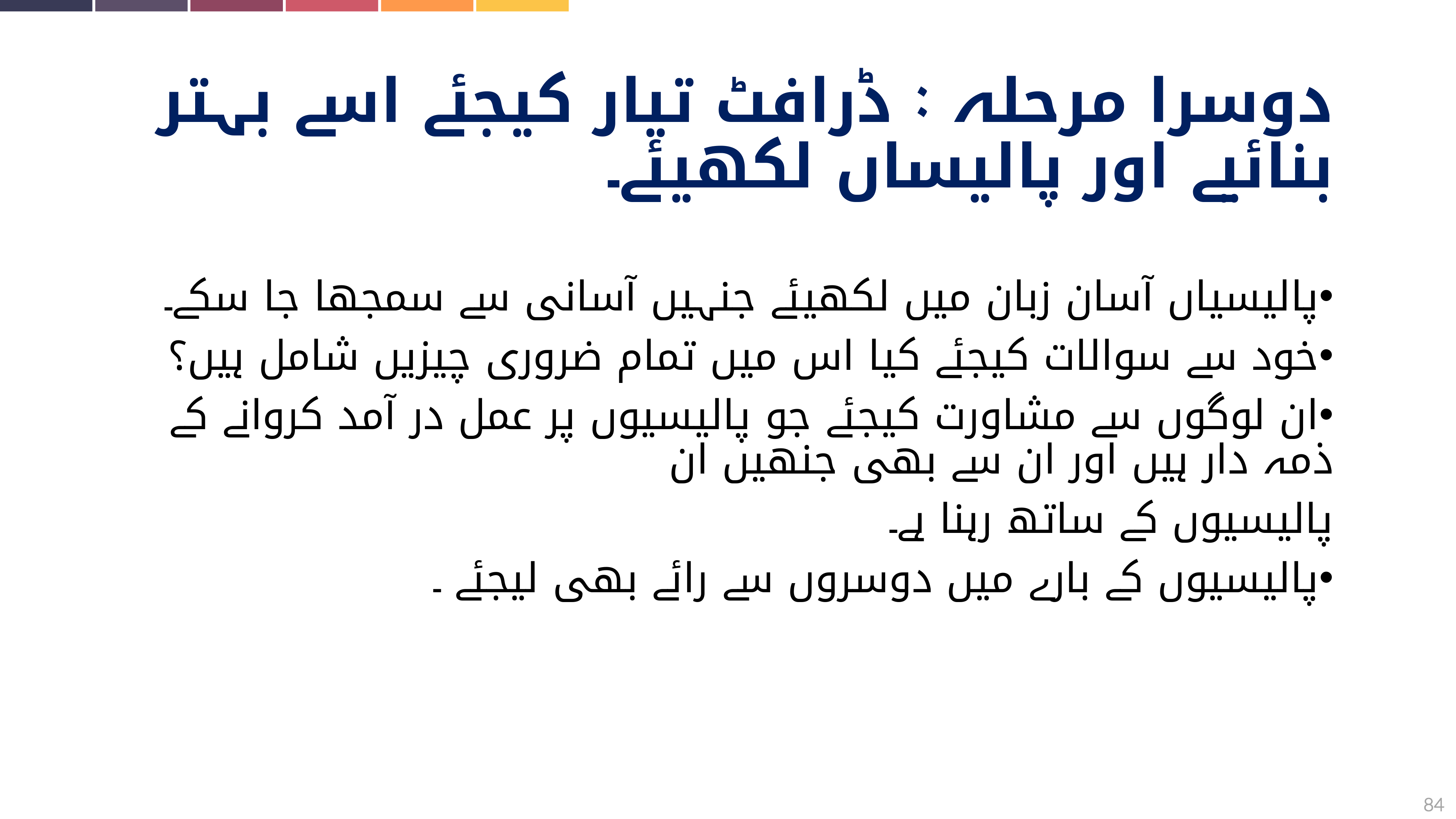

دوسرا مرحلہ : 	ڈرافٹ تیار کیجئے اسے بہتر بنائیے اور پالیساں لکھیئے۔

پالیسیاں آسان زبان میں لکھیئے جنہیں آسانی سے سمجھا جا سکے۔
خود سے سوالات کیجئے کیا اس میں تمام ضروری چیزیں شامل ہیں؟
ان لوگوں سے مشاورت کیجئے جو پالیسیوں پر عمل در آمد کروانے کے ذمہ دار ہیں اور ان سے بھی جنھیں ان
پالیسیوں کے ساتھ رہنا ہے۔
پالیسیوں کے بارے میں دوسروں سے رائے بھی لیجئے ۔